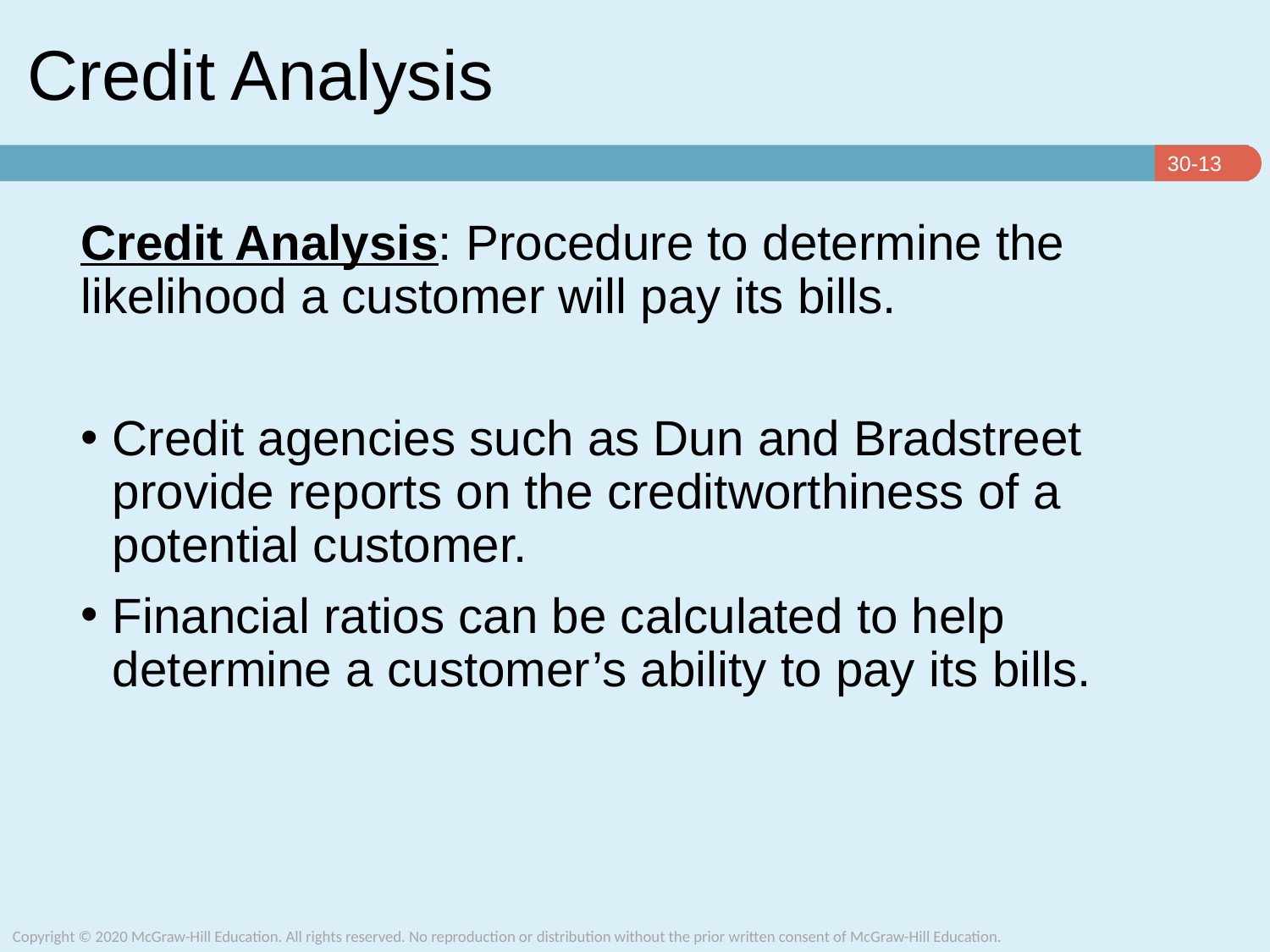

# Credit Analysis
Credit Analysis: Procedure to determine the likelihood a customer will pay its bills.

Credit agencies such as Dun and Bradstreet provide reports on the creditworthiness of a potential customer.
Financial ratios can be calculated to help determine a customer’s ability to pay its bills.